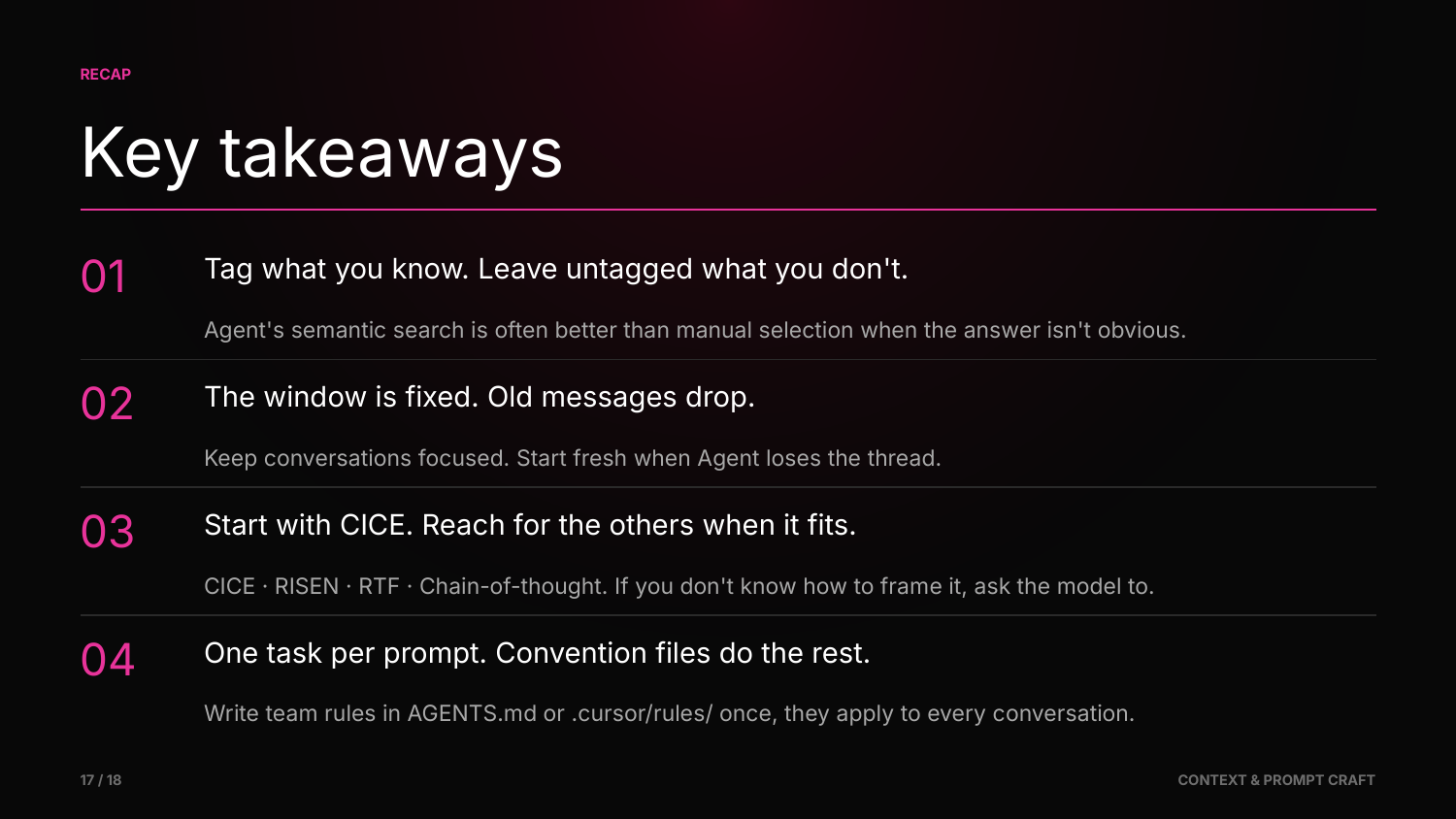

RECAP
Key takeaways
Tag what you know. Leave untagged what you don't.
01
Agent's semantic search is often better than manual selection when the answer isn't obvious.
The window is fixed. Old messages drop.
02
Keep conversations focused. Start fresh when Agent loses the thread.
Start with CICE. Reach for the others when it fits.
03
CICE · RISEN · RTF · Chain-of-thought. If you don't know how to frame it, ask the model to.
One task per prompt. Convention files do the rest.
04
Write team rules in AGENTS.md or .cursor/rules/ once, they apply to every conversation.
17 / 18
CONTEXT & PROMPT CRAFT